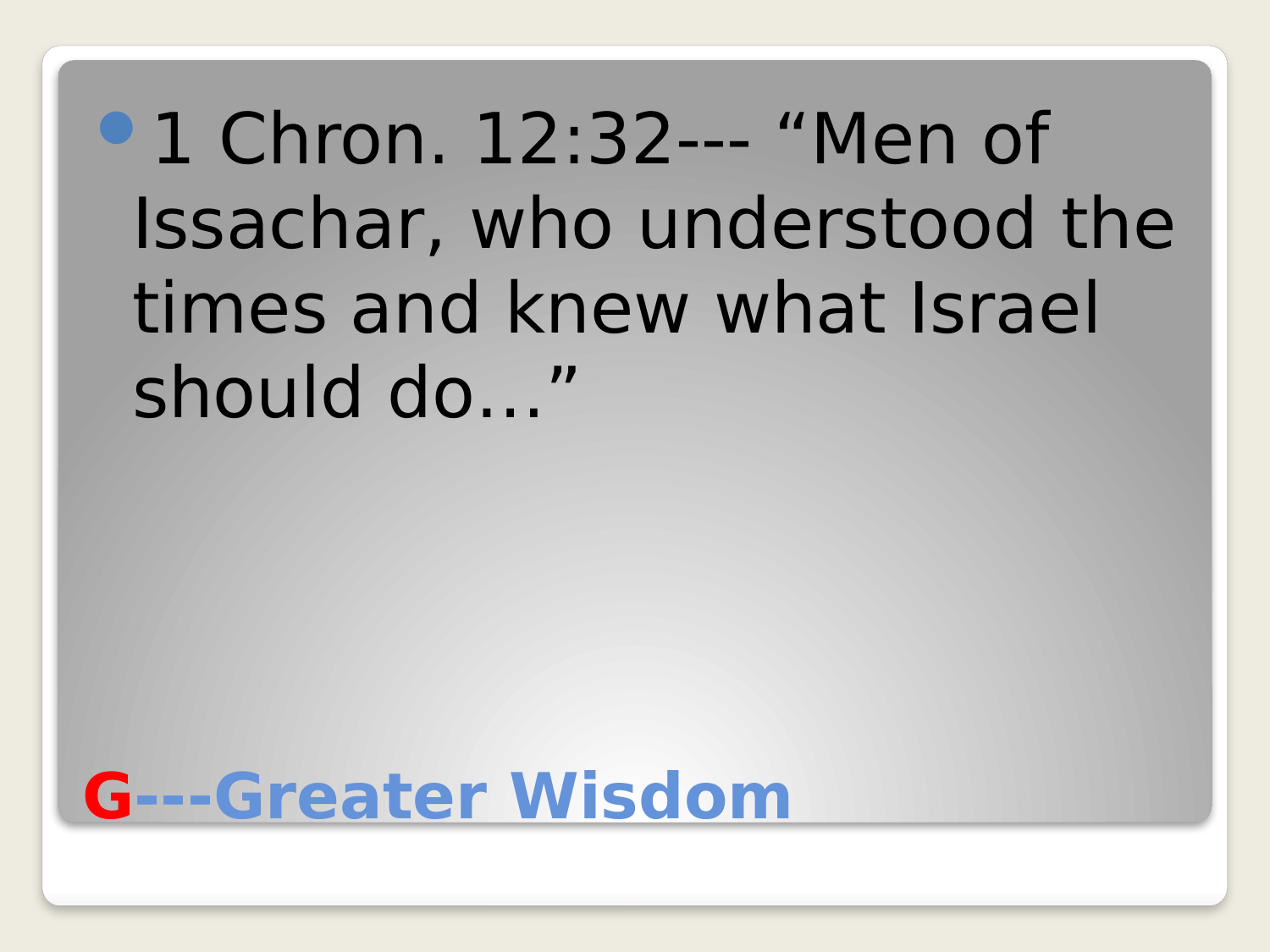

1 Chron. 12:32--- “Men of Issachar, who understood the times and knew what Israel should do…”

# G---Greater Wisdom